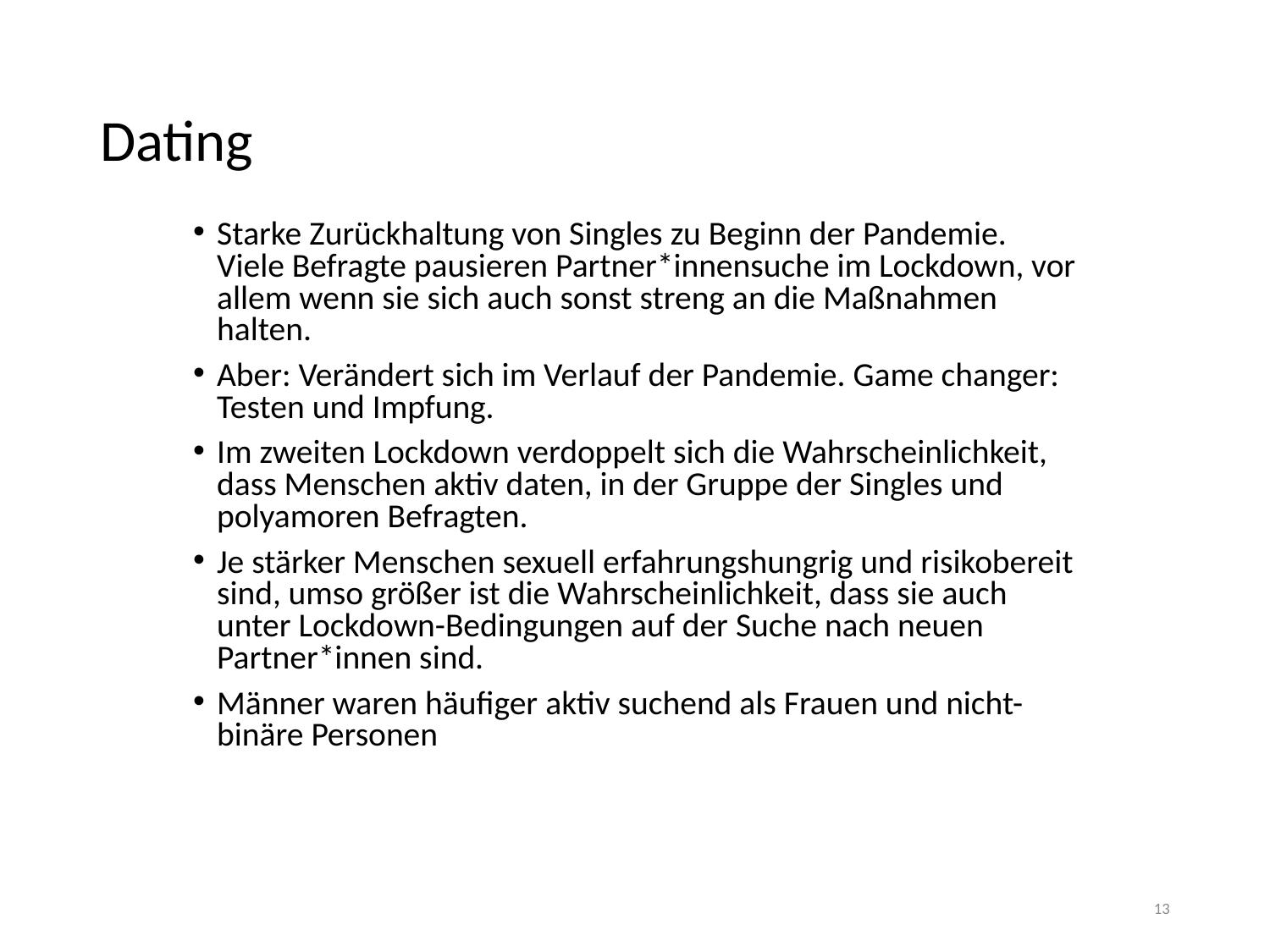

# Dating
Starke Zurückhaltung von Singles zu Beginn der Pandemie. Viele Befragte pausieren Partner*innensuche im Lockdown, vor allem wenn sie sich auch sonst streng an die Maßnahmen halten.
Aber: Verändert sich im Verlauf der Pandemie. Game changer: Testen und Impfung.
Im zweiten Lockdown verdoppelt sich die Wahrscheinlichkeit, dass Menschen aktiv daten, in der Gruppe der Singles und polyamoren Befragten.
Je stärker Menschen sexuell erfahrungshungrig und risikobereit sind, umso größer ist die Wahrscheinlichkeit, dass sie auch unter Lockdown-Bedingungen auf der Suche nach neuen Partner*innen sind.
Männer waren häufiger aktiv suchend als Frauen und nicht-binäre Personen
13